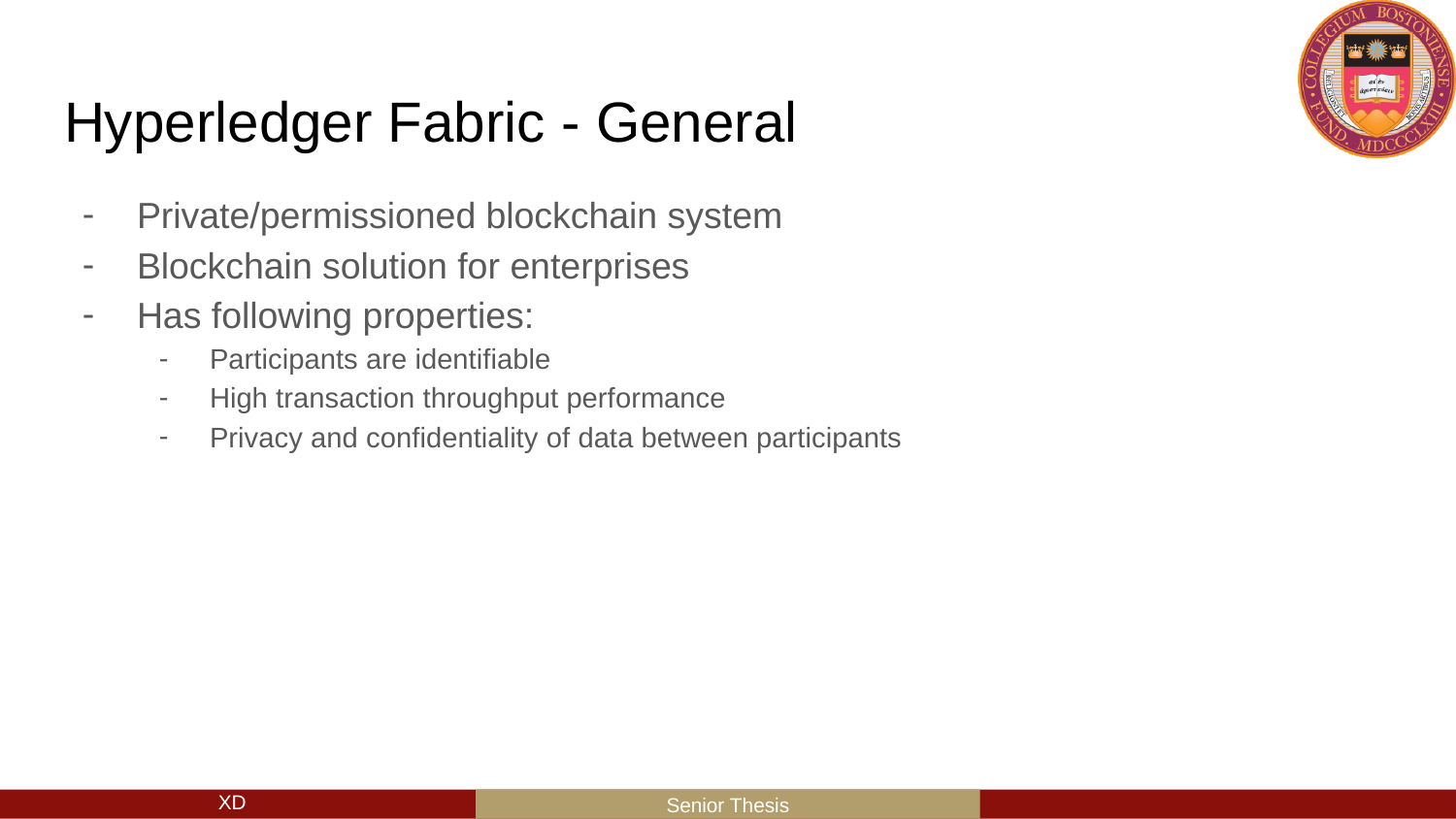

# Hyperledger Fabric - General
Private/permissioned blockchain system
Blockchain solution for enterprises
Has following properties:
Participants are identifiable
High transaction throughput performance
Privacy and confidentiality of data between participants